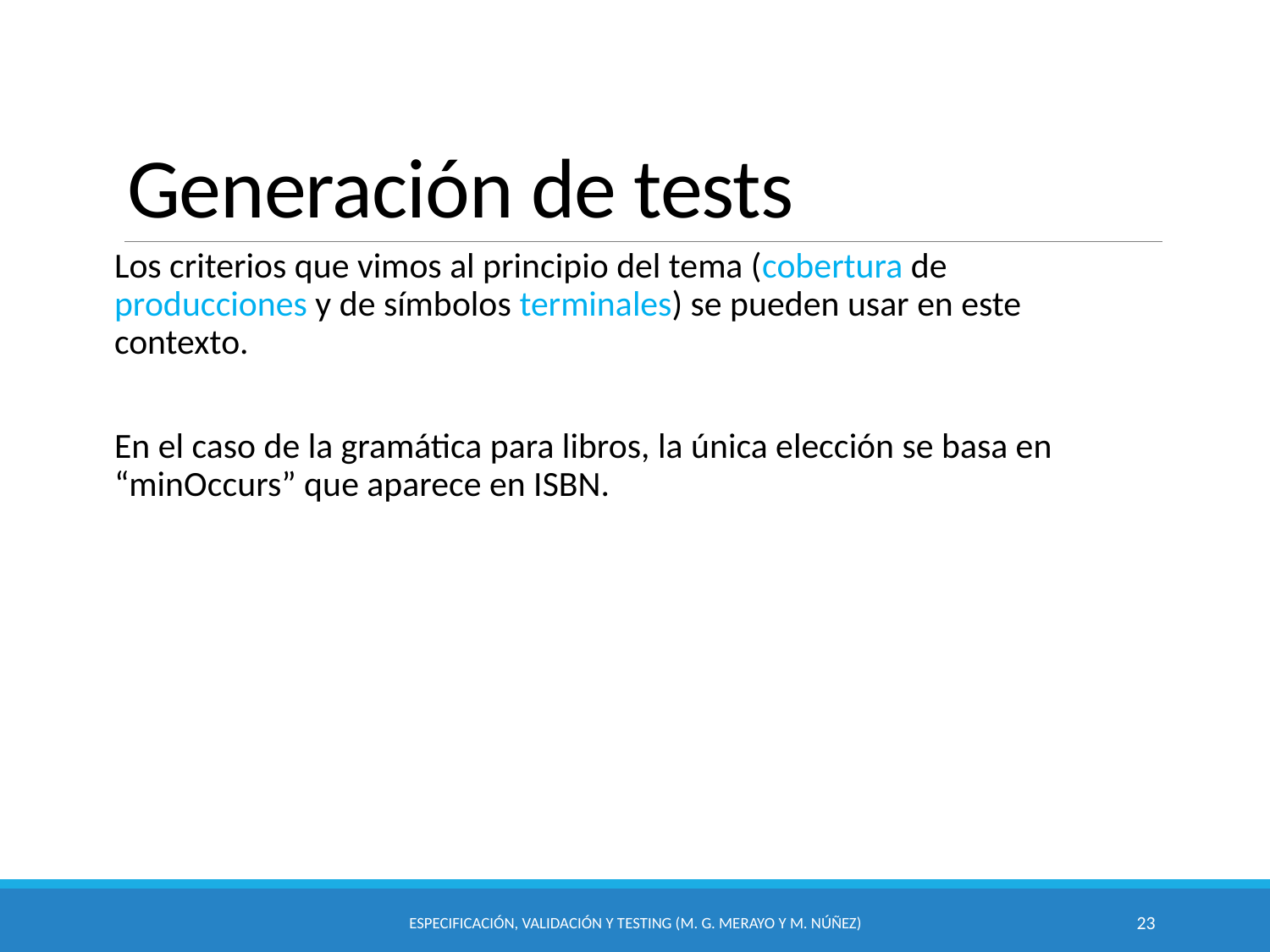

# Generación de tests
Los criterios que vimos al principio del tema (cobertura de producciones y de símbolos terminales) se pueden usar en este contexto.

En el caso de la gramática para libros, la única elección se basa en “minOccurs” que aparece en ISBN.

Especificación, Validación y Testing (M. G. Merayo y M. Núñez)
23